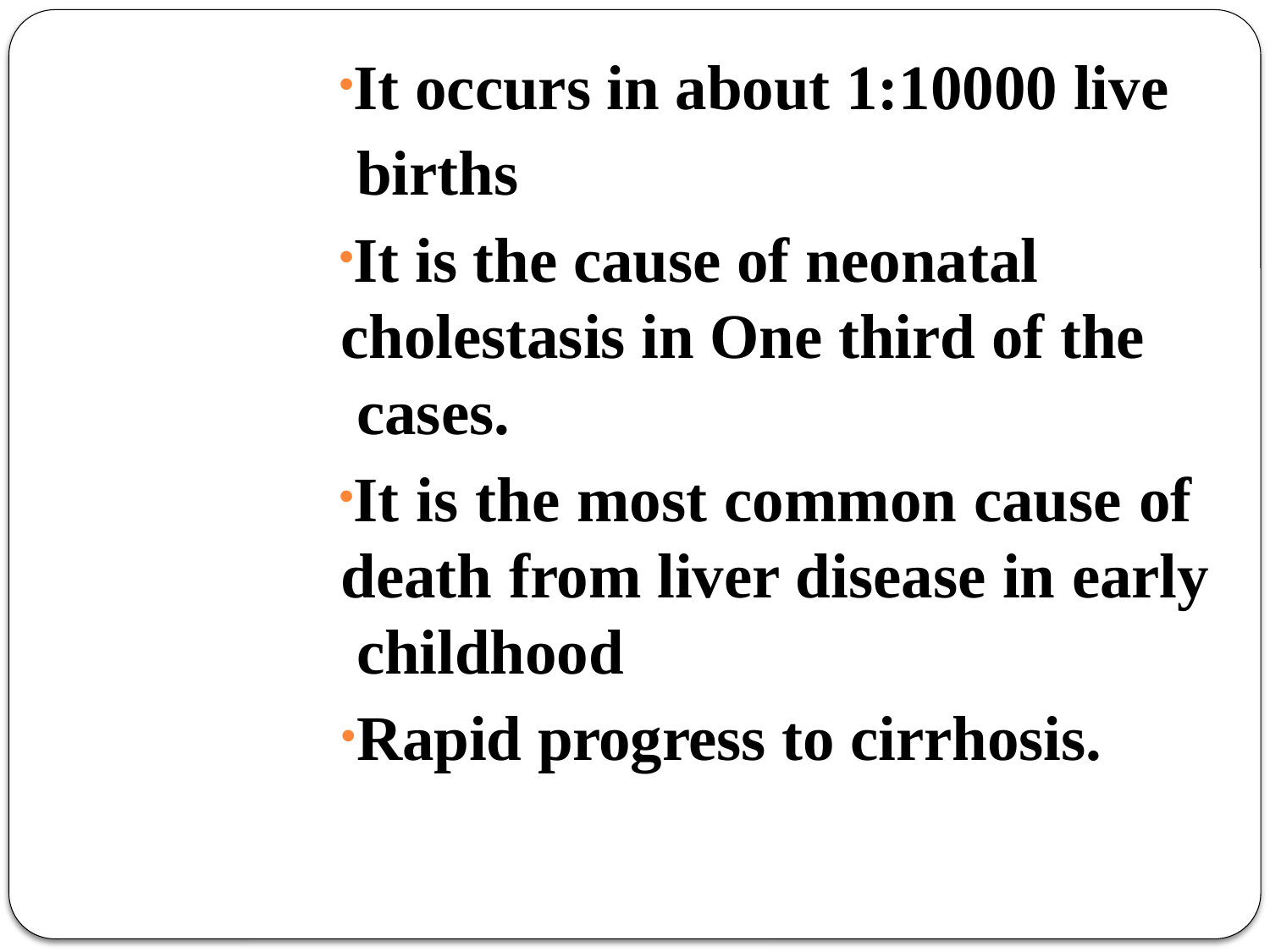

It occurs in about 1:10000 live  births
It is the cause of neonatal  cholestasis in One third of the  cases.
It is the most common cause of  death from liver disease in early  childhood
Rapid progress to cirrhosis.